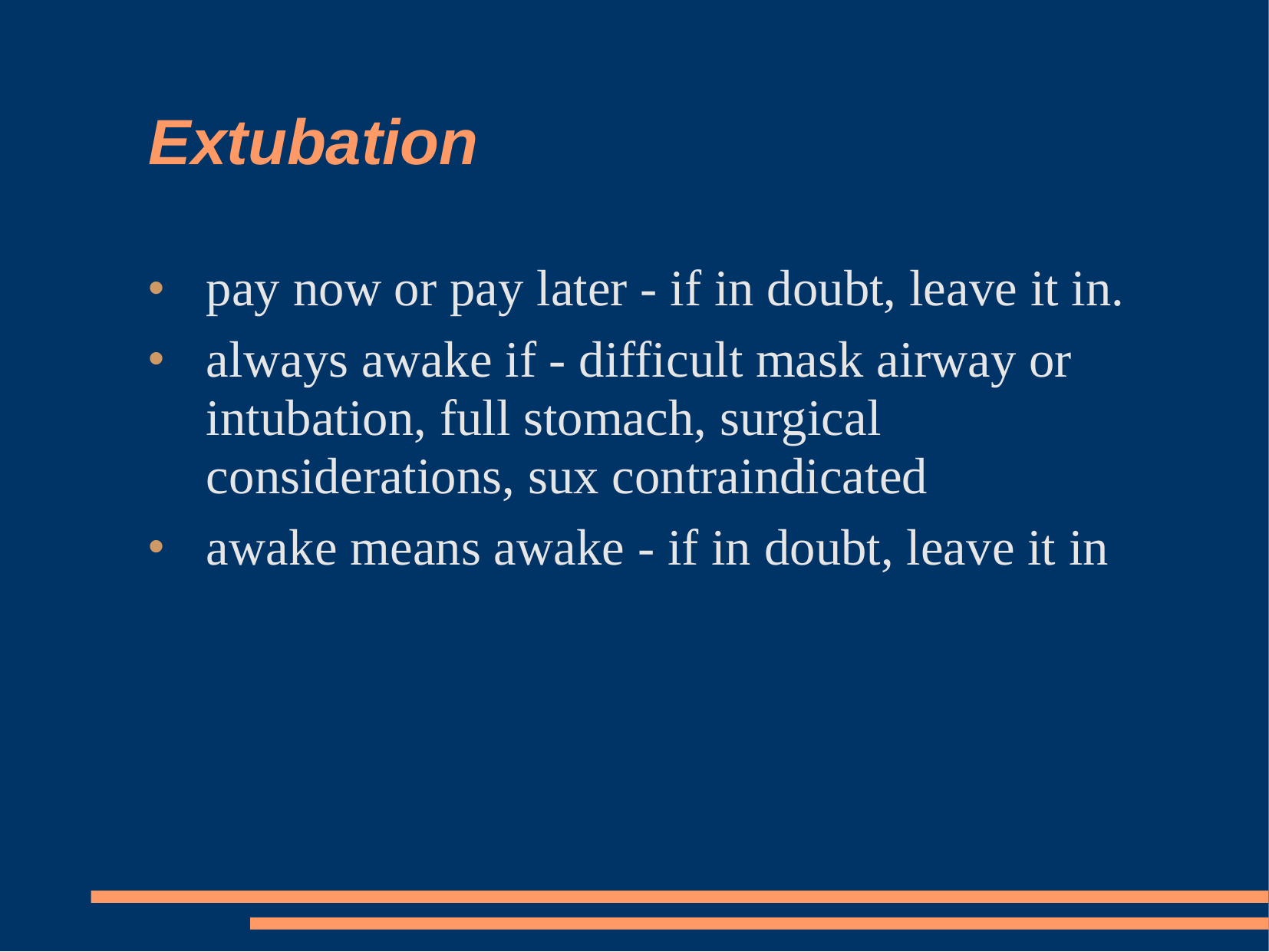

Extubation
pay now or pay later - if in doubt, leave it in.
always awake if - difficult mask airway or intubation, full stomach, surgical considerations, sux contraindicated
awake means awake - if in doubt, leave it in